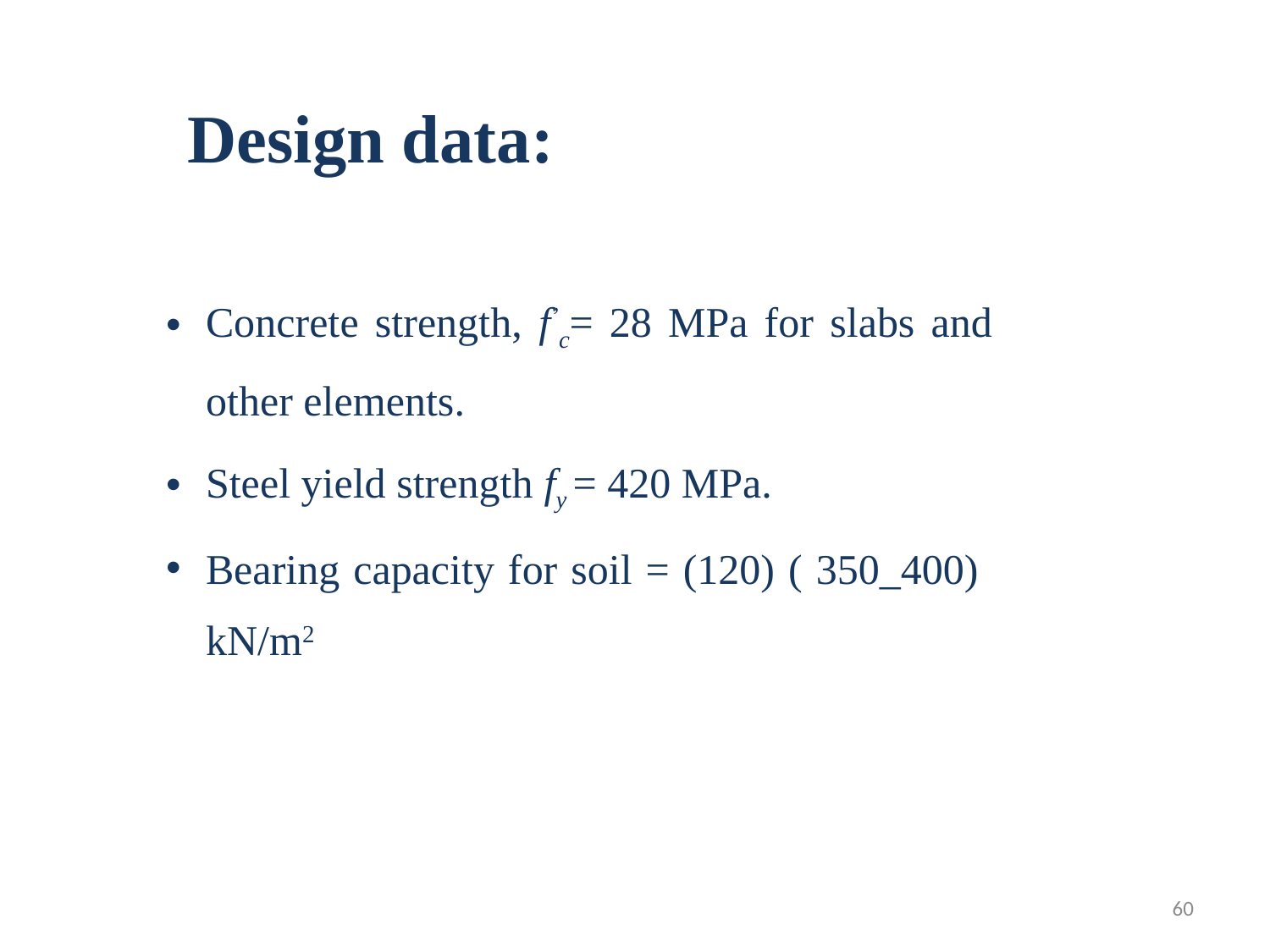

# Design data:
Concrete strength, f’c= 28 MPa for slabs and other elements.
Steel yield strength fy = 420 MPa.
Bearing capacity for soil = (120) ( 350_400)  kN/m2

60